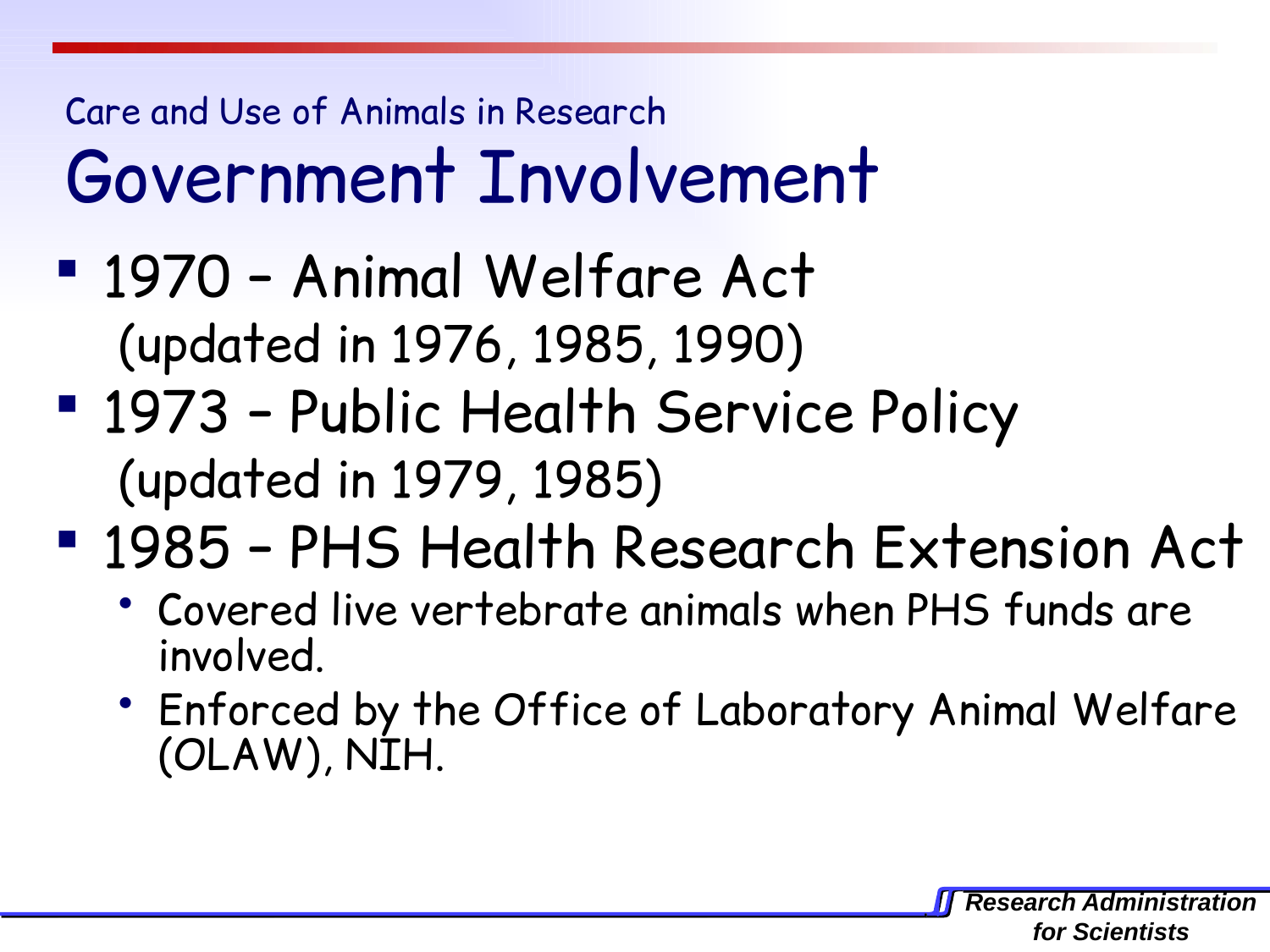

# Care and Use of Animals in Research Government Involvement
1970 – Animal Welfare Act
(updated in 1976, 1985, 1990)
1973 – Public Health Service Policy
(updated in 1979, 1985)
1985 – PHS Health Research Extension Act
Covered live vertebrate animals when PHS funds are involved.
Enforced by the Office of Laboratory Animal Welfare (OLAW), NIH.